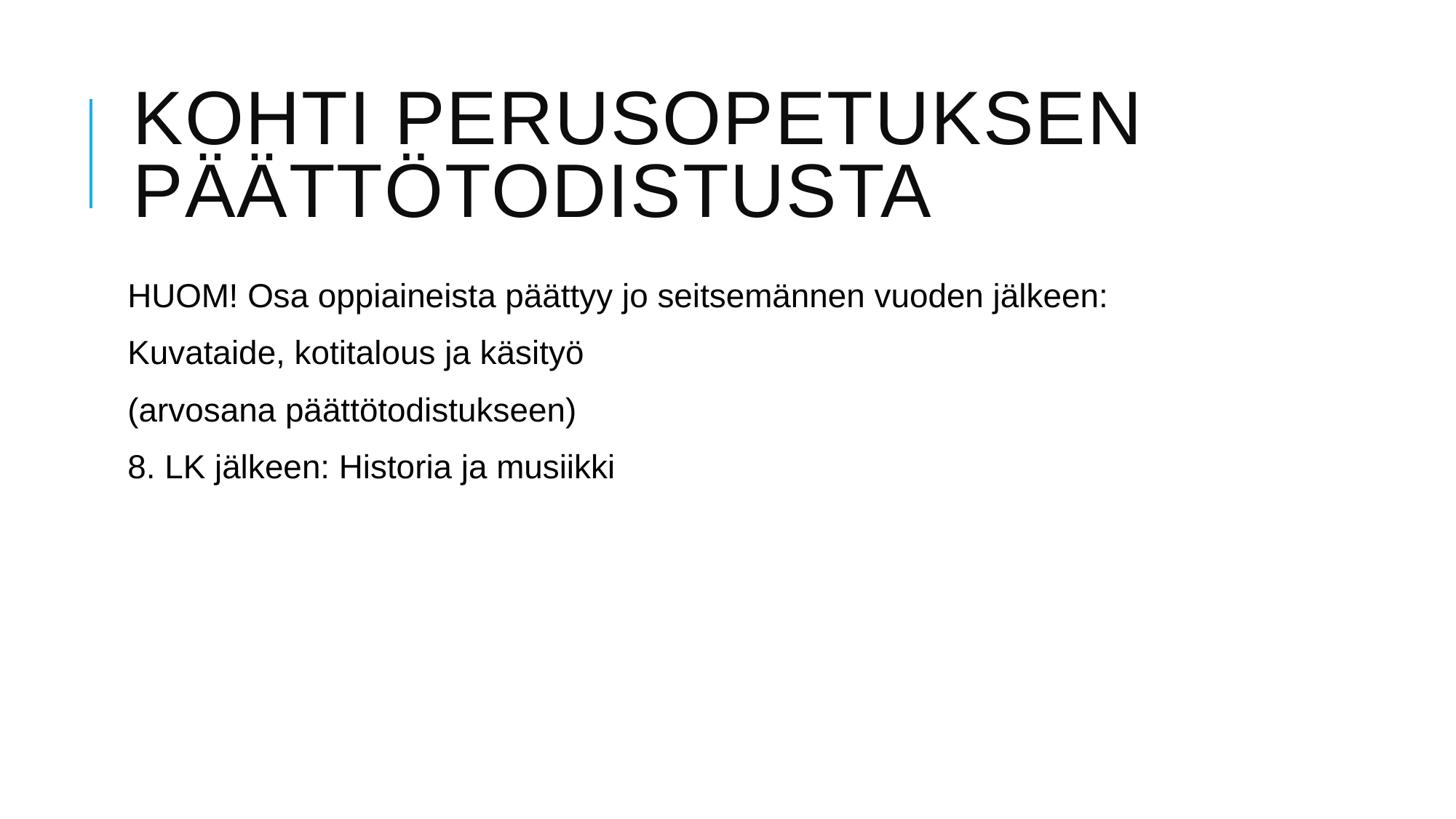

# Kohti perusopetuksen päättötodistusta
HUOM! Osa oppiaineista päättyy jo seitsemännen vuoden jälkeen:
Kuvataide, kotitalous ja käsityö
(arvosana päättötodistukseen)
8. LK jälkeen: Historia ja musiikki